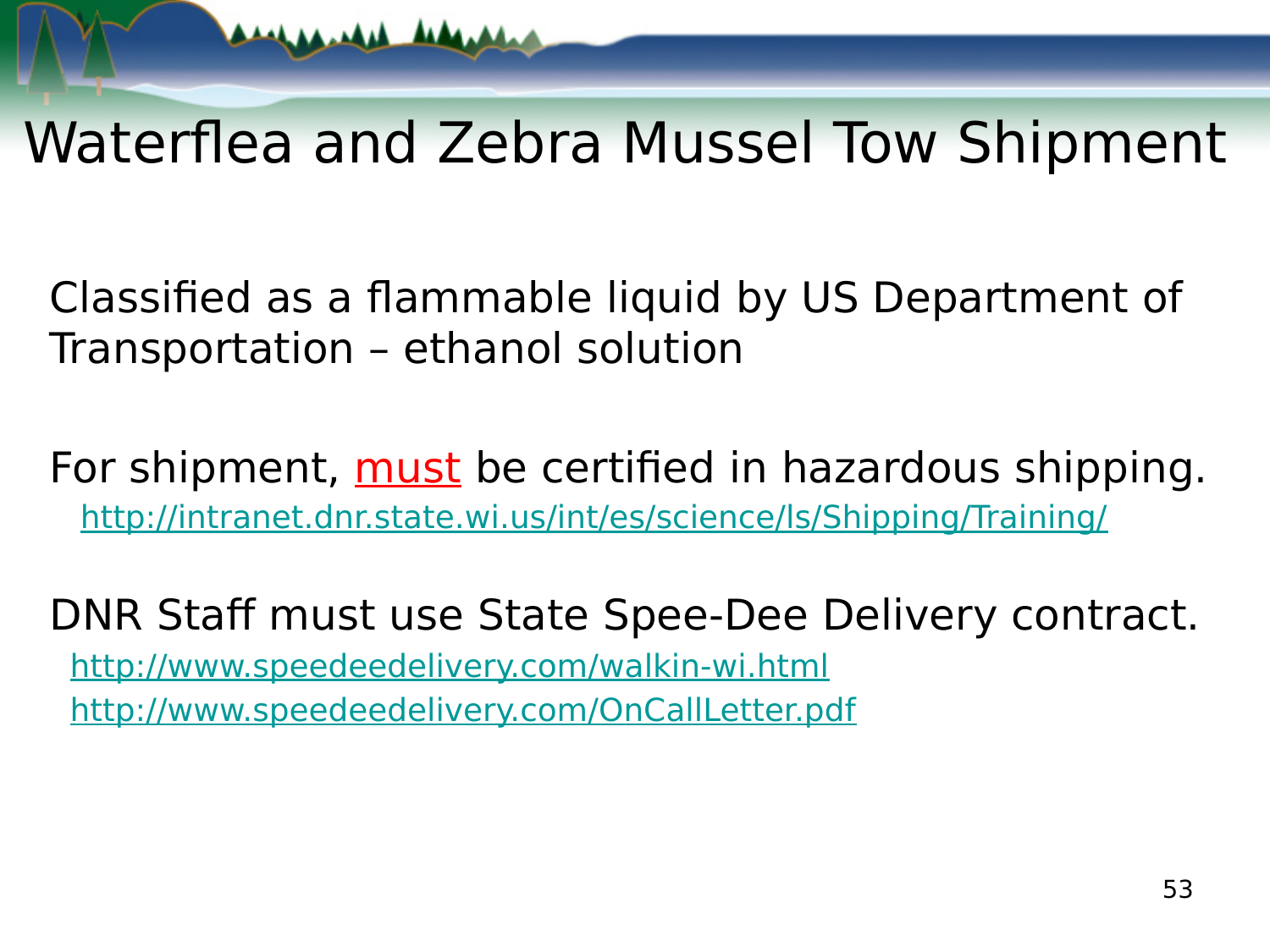

# Waterflea and Zebra Mussel Tow Shipment
Classified as a flammable liquid by US Department of Transportation – ethanol solution

For shipment, must be certified in hazardous shipping.
   http://intranet.dnr.state.wi.us/int/es/science/ls/Shipping/Training/

DNR Staff must use State Spee-Dee Delivery contract.
  http://www.speedeedelivery.com/walkin-wi.html
  http://www.speedeedelivery.com/OnCallLetter.pdf

53